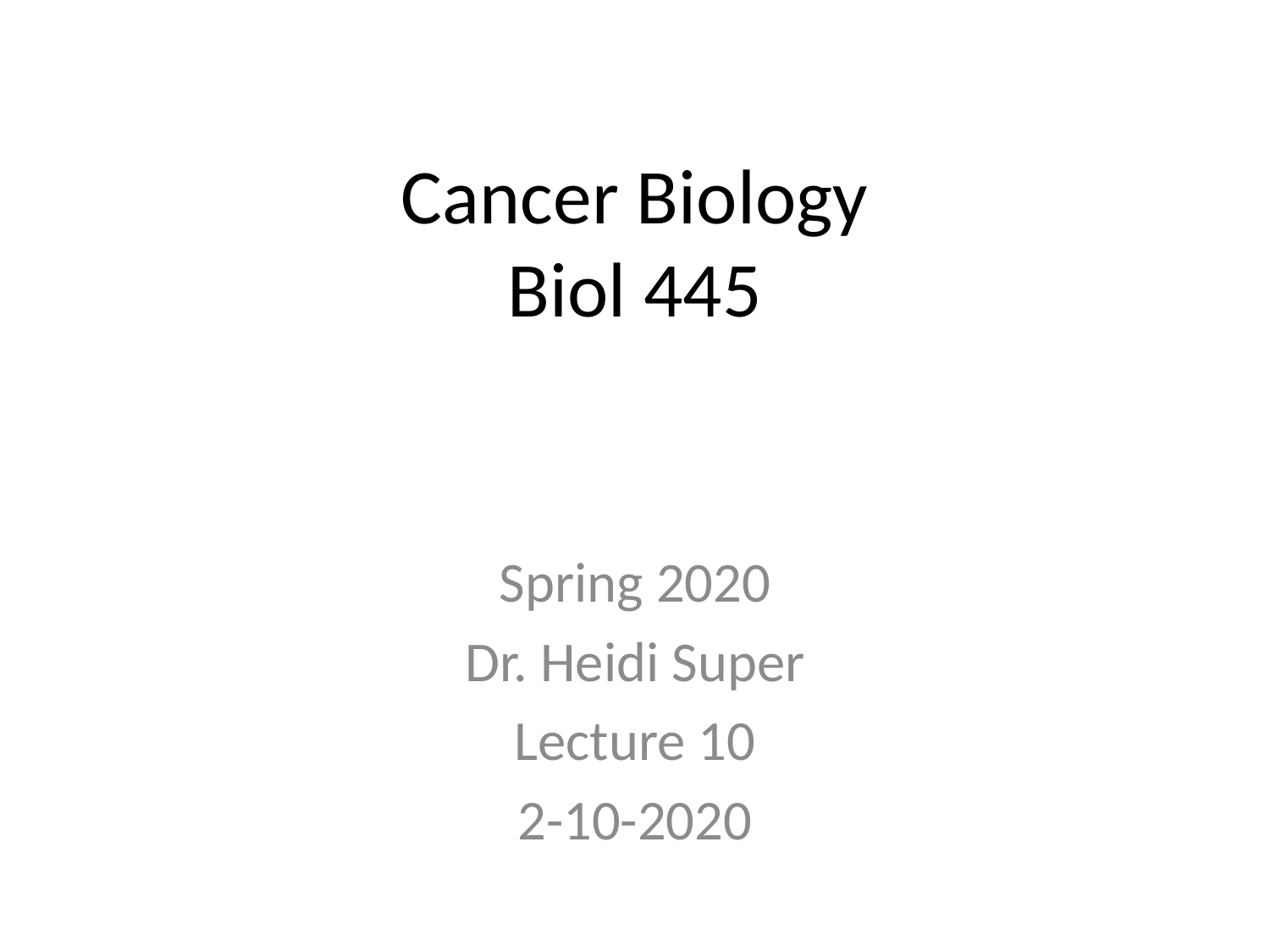

# Cancer Biology Biol 445
Spring 2020
Dr. Heidi Super
Lecture 10
2-10-2020